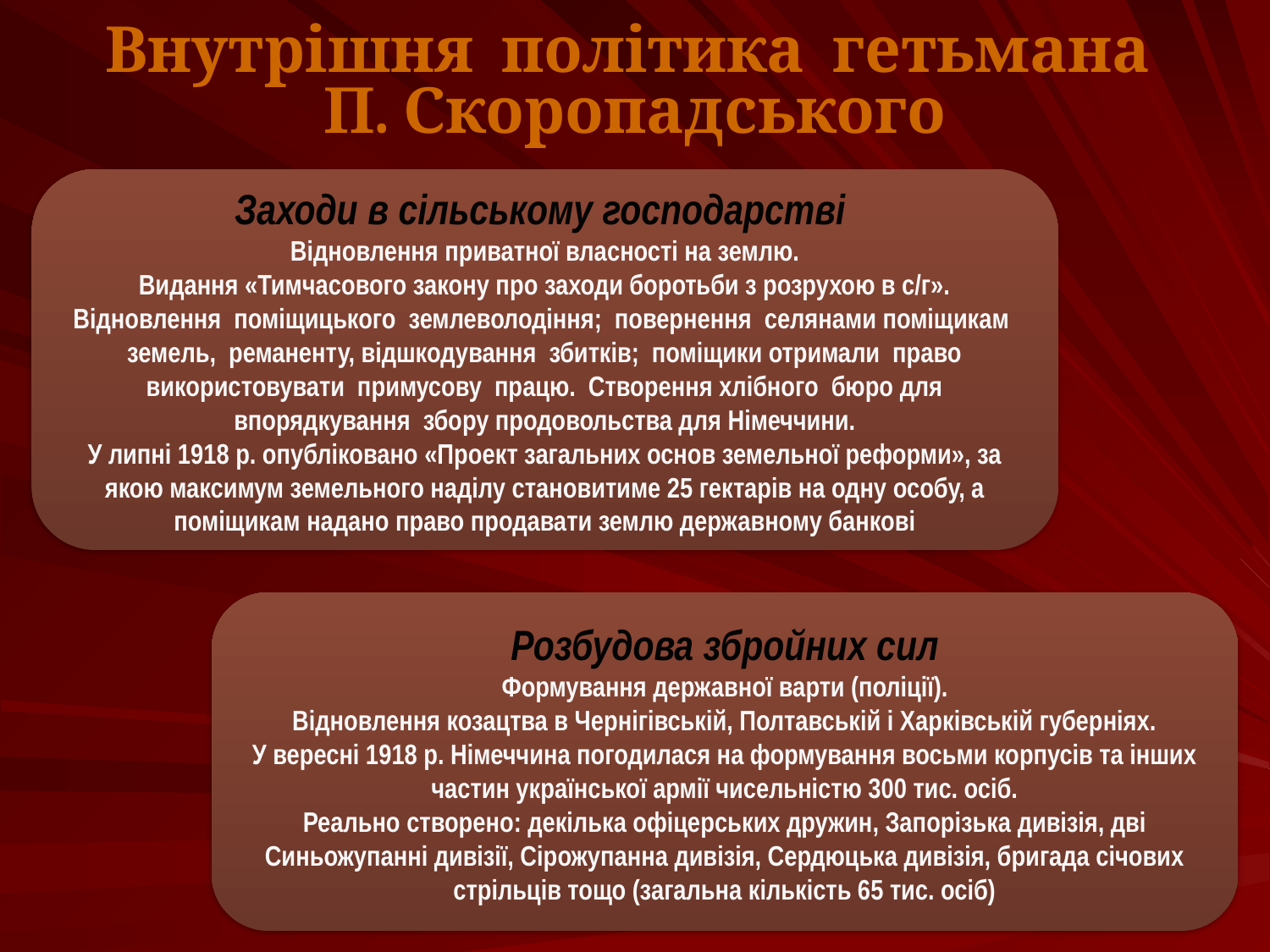

# Внутрішня  політика  гетьмана П. Скоропадського
Заходи в сільському господарстві
Відновлення приватної власності на землю.
Видання «Тимчасового закону про заходи боротьби з розрухою в с/г».
Відновлення  поміщицького  землеволодіння;  повернення  селянами поміщикам  земель,  реманенту, відшкодування  збитків;  поміщики отримали  право використовувати  примусову  працю.  Створення хлібного  бюро для впорядкування  збору продовольства для Німеччини.
У липні 1918 р. опубліковано «Проект загальних основ земельної реформи», за якою максимум земельного наділу становитиме 25 гектарів на одну особу, а поміщикам надано право продавати землю державному банкові
Розбудова збройних сил
Формування державної варти (поліції).
Відновлення козацтва в Чернігівській, Полтавській і Харківській губерніях.
У вересні 1918 р. Німеччина погодилася на формування восьми корпусів та інших частин української армії чисельністю 300 тис. осіб.
Реально створено: декілька офіцерських дружин, Запорізька дивізія, дві Синьожупанні дивізії, Сірожупанна дивізія, Сердюцька дивізія, бригада січових стрільців тощо (загальна кількість 65 тис. осіб)